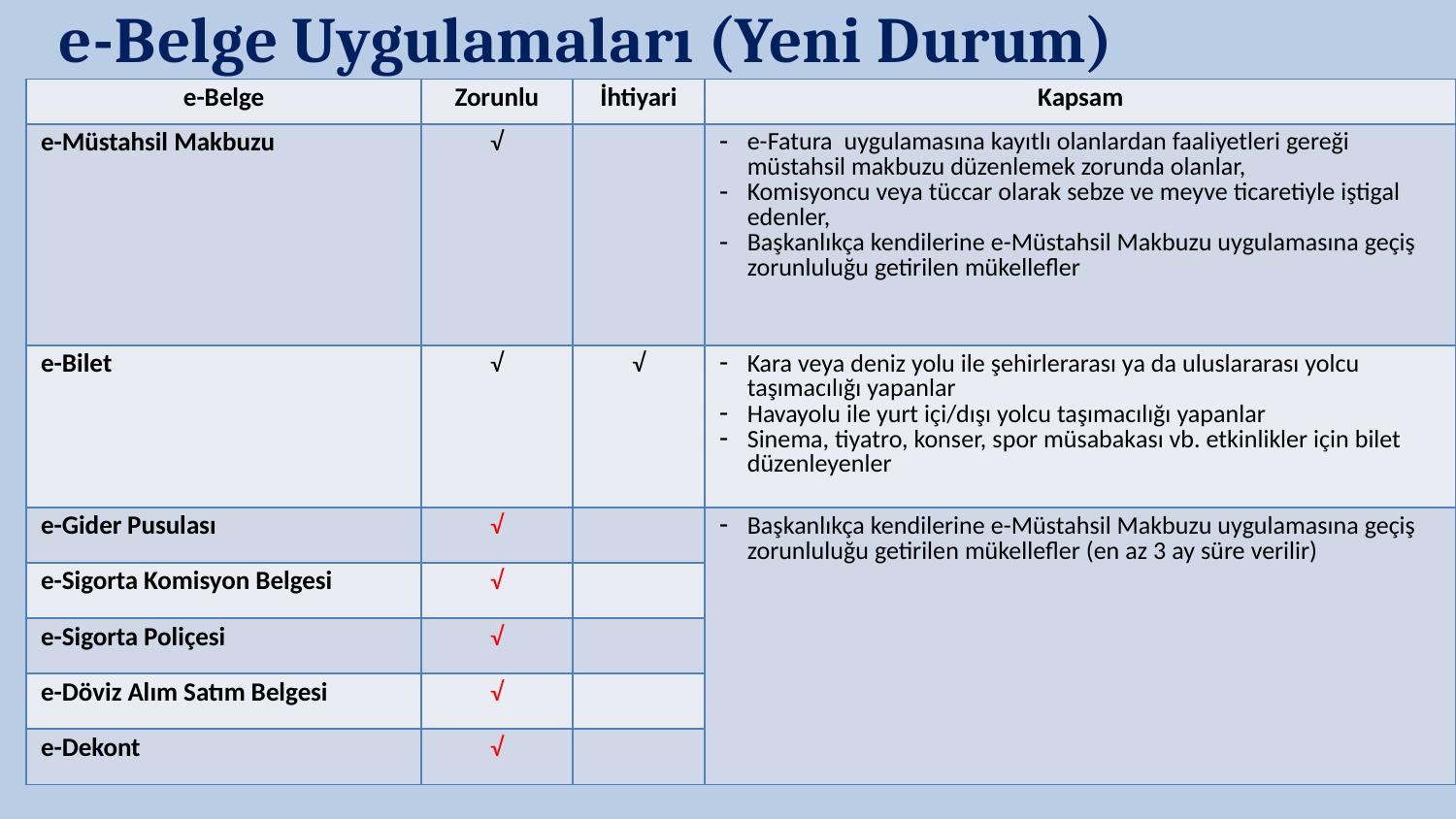

e-Belge Uygulamaları (Yeni Durum)
| e-Belge | Zorunlu | İhtiyari | Kapsam |
| --- | --- | --- | --- |
| e-Müstahsil Makbuzu | √ |  | e-Fatura uygulamasına kayıtlı olanlardan faaliyetleri gereği müstahsil makbuzu düzenlemek zorunda olanlar, Komisyoncu veya tüccar olarak sebze ve meyve ticaretiyle iştigal edenler, Başkanlıkça kendilerine e-Müstahsil Makbuzu uygulamasına geçiş zorunluluğu getirilen mükellefler |
| e-Bilet | √ | √ | Kara veya deniz yolu ile şehirlerarası ya da uluslararası yolcu taşımacılığı yapanlar Havayolu ile yurt içi/dışı yolcu taşımacılığı yapanlar Sinema, tiyatro, konser, spor müsabakası vb. etkinlikler için bilet düzenleyenler |
| e-Gider Pusulası | √ |  | Başkanlıkça kendilerine e-Müstahsil Makbuzu uygulamasına geçiş zorunluluğu getirilen mükellefler (en az 3 ay süre verilir) |
| e-Sigorta Komisyon Belgesi | √ |  |  |
| e-Sigorta Poliçesi | √ |  |
| e-Döviz Alım Satım Belgesi | √ |  |
| e-Dekont | √ |  |